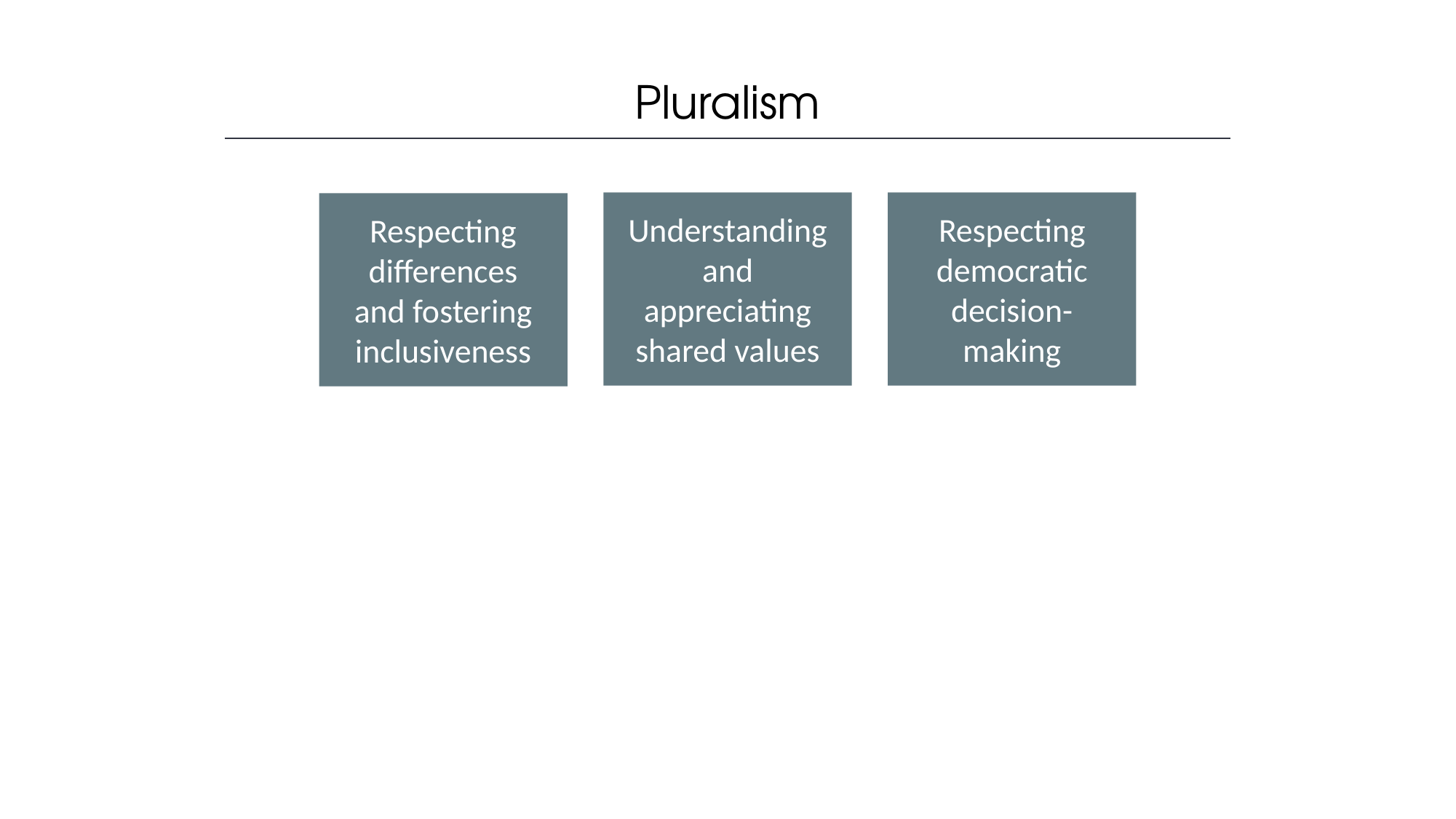

Pluralism
HAWKES LEARNING

Understanding and appreciating shared values

Respecting democratic decision-making

Respecting differences and fostering inclusiveness